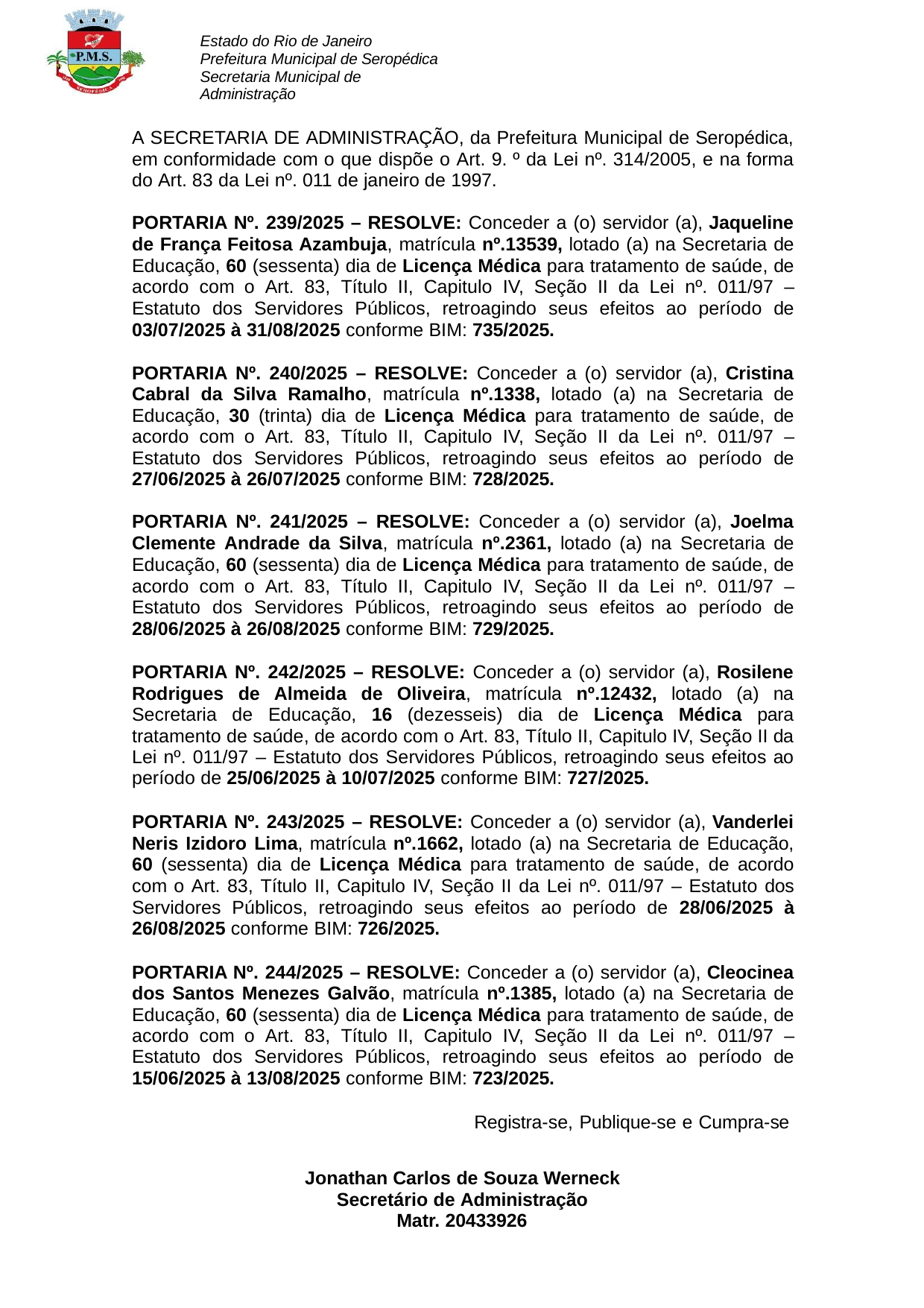

Estado do Rio de Janeiro Prefeitura Municipal de Seropédica
Secretaria Municipal de Administração

A SECRETARIA DE ADMINISTRAÇÃO, da Prefeitura Municipal de Seropédica, em conformidade com o que dispõe o Art. 9. º da Lei nº. 314/2005, e na forma do Art. 83 da Lei nº. 011 de janeiro de 1997.
PORTARIA Nº. 239/2025 – RESOLVE: Conceder a (o) servidor (a), Jaqueline de França Feitosa Azambuja, matrícula nº.13539, lotado (a) na Secretaria de Educação, 60 (sessenta) dia de Licença Médica para tratamento de saúde, de acordo com o Art. 83, Título II, Capitulo IV, Seção II da Lei nº. 011/97 – Estatuto dos Servidores Públicos, retroagindo seus efeitos ao período de 03/07/2025 à 31/08/2025 conforme BIM: 735/2025.

PORTARIA Nº. 240/2025 – RESOLVE: Conceder a (o) servidor (a), Cristina Cabral da Silva Ramalho, matrícula nº.1338, lotado (a) na Secretaria de Educação, 30 (trinta) dia de Licença Médica para tratamento de saúde, de acordo com o Art. 83, Título II, Capitulo IV, Seção II da Lei nº. 011/97 – Estatuto dos Servidores Públicos, retroagindo seus efeitos ao período de 27/06/2025 à 26/07/2025 conforme BIM: 728/2025.
PORTARIA Nº. 241/2025 – RESOLVE: Conceder a (o) servidor (a), Joelma Clemente Andrade da Silva, matrícula nº.2361, lotado (a) na Secretaria de Educação, 60 (sessenta) dia de Licença Médica para tratamento de saúde, de acordo com o Art. 83, Título II, Capitulo IV, Seção II da Lei nº. 011/97 – Estatuto dos Servidores Públicos, retroagindo seus efeitos ao período de 28/06/2025 à 26/08/2025 conforme BIM: 729/2025.

PORTARIA Nº. 242/2025 – RESOLVE: Conceder a (o) servidor (a), Rosilene Rodrigues  de  Almeida  de  Oliveira,  matrícula  nº.12432,  lotado  (a)  na Secretaria  de  Educação,  16  (dezesseis)  dia  de  Licença  Médica  para tratamento de saúde, de acordo com o Art. 83, Título II, Capitulo IV, Seção II da Lei nº. 011/97 – Estatuto dos Servidores Públicos, retroagindo seus efeitos ao período de 25/06/2025 à 10/07/2025 conforme BIM: 727/2025.

PORTARIA Nº. 243/2025 – RESOLVE: Conceder a (o) servidor (a), Vanderlei Neris Izidoro Lima, matrícula nº.1662, lotado (a) na Secretaria de Educação, 60 (sessenta) dia de Licença Médica para tratamento de saúde, de acordo com o Art. 83, Título II, Capitulo IV, Seção II da Lei nº. 011/97 – Estatuto dos Servidores Públicos, retroagindo seus efeitos ao período de 28/06/2025 à 26/08/2025 conforme BIM: 726/2025.

PORTARIA Nº. 244/2025 – RESOLVE: Conceder a (o) servidor (a), Cleocinea dos Santos Menezes Galvão, matrícula nº.1385, lotado (a) na Secretaria de Educação, 60 (sessenta) dia de Licença Médica para tratamento de saúde, de acordo com o Art. 83, Título II, Capitulo IV, Seção II da Lei nº. 011/97 – Estatuto dos Servidores Públicos, retroagindo seus efeitos ao período de 15/06/2025 à 13/08/2025 conforme BIM: 723/2025.
Registra-se, Publique-se e Cumpra-se
Jonathan Carlos de Souza Werneck Secretário de Administração
Matr. 20433926